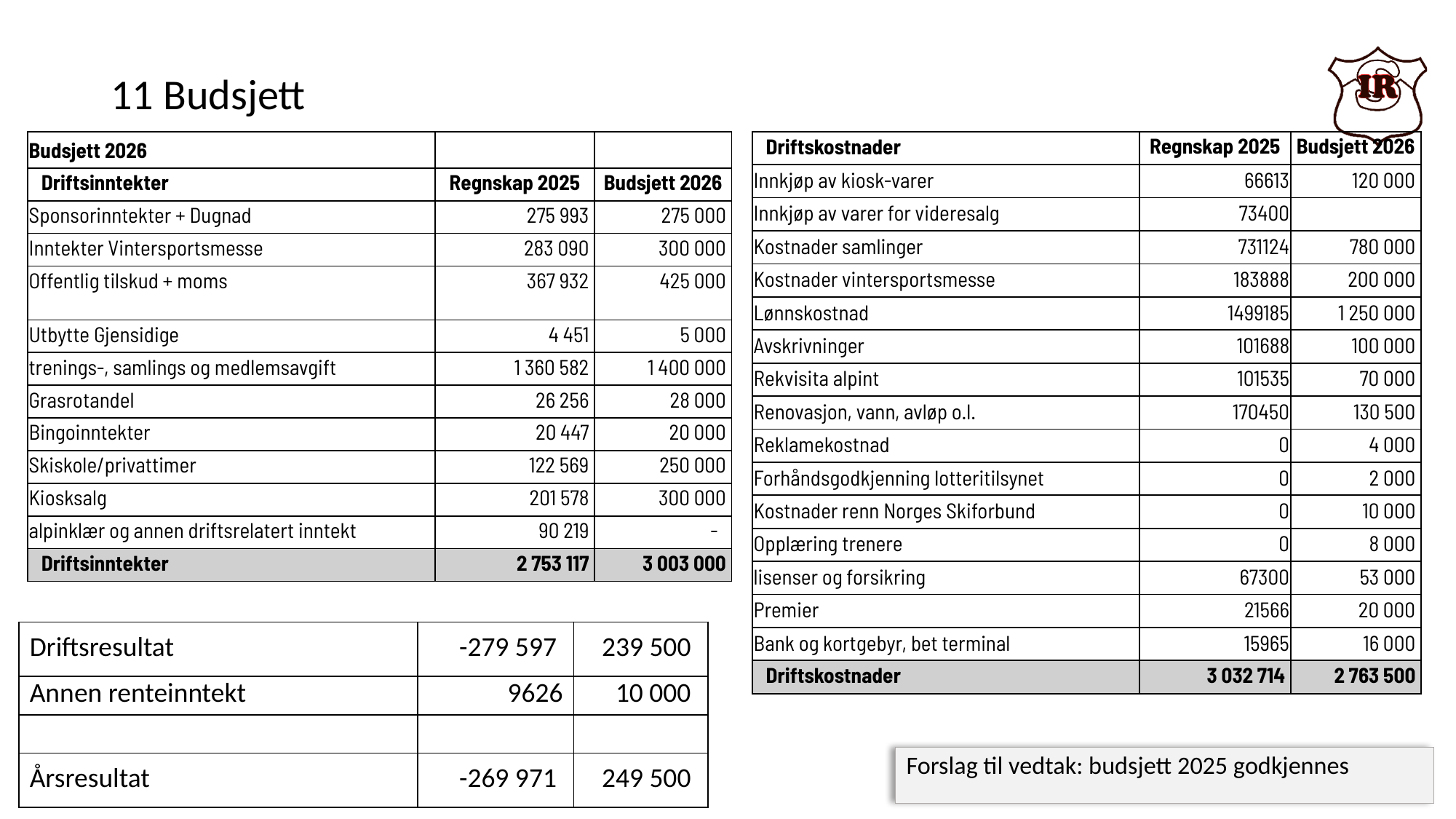

# 11 Budsjett
| Budsjett 2026 |  |  |
| --- | --- | --- |
| Driftsinntekter | Regnskap 2025 | Budsjett 2026 |
| Sponsorinntekter + Dugnad | 275 993 | 275 000 |
| Inntekter Vintersportsmesse | 283 090 | 300 000 |
| Offentlig tilskud + moms | 367 932 | 425 000 |
| Utbytte Gjensidige | 4 451 | 5 000 |
| trenings-, samlings og medlemsavgift | 1 360 582 | 1 400 000 |
| Grasrotandel | 26 256 | 28 000 |
| Bingoinntekter | 20 447 | 20 000 |
| Skiskole/privattimer | 122 569 | 250 000 |
| Kiosksalg | 201 578 | 300 000 |
| alpinklær og annen driftsrelatert inntekt | 90 219 | - |
| Driftsinntekter | 2 753 117 | 3 003 000 |
| Driftskostnader | Regnskap 2025 | Budsjett 2026 |
| --- | --- | --- |
| Innkjøp av kiosk-varer | 66613 | 120 000 |
| Innkjøp av varer for videresalg | 73400 |  |
| Kostnader samlinger | 731124 | 780 000 |
| Kostnader vintersportsmesse | 183888 | 200 000 |
| Lønnskostnad | 1499185 | 1 250 000 |
| Avskrivninger | 101688 | 100 000 |
| Rekvisita alpint | 101535 | 70 000 |
| Renovasjon, vann, avløp o.l. | 170450 | 130 500 |
| Reklamekostnad | 0 | 4 000 |
| Forhåndsgodkjenning lotteritilsynet | 0 | 2 000 |
| Kostnader renn Norges Skiforbund | 0 | 10 000 |
| Opplæring trenere | 0 | 8 000 |
| lisenser og forsikring | 67300 | 53 000 |
| Premier | 21566 | 20 000 |
| Bank og kortgebyr, bet terminal | 15965 | 16 000 |
| Driftskostnader | 3 032 714 | 2 763 500 |
| Driftsresultat | -279 597 | 239 500 |
| --- | --- | --- |
| Annen renteinntekt | 9626 | 10 000 |
|  |  |  |
| Årsresultat | -269 971 | 249 500 |
Forslag til vedtak: budsjett 2025 godkjennes